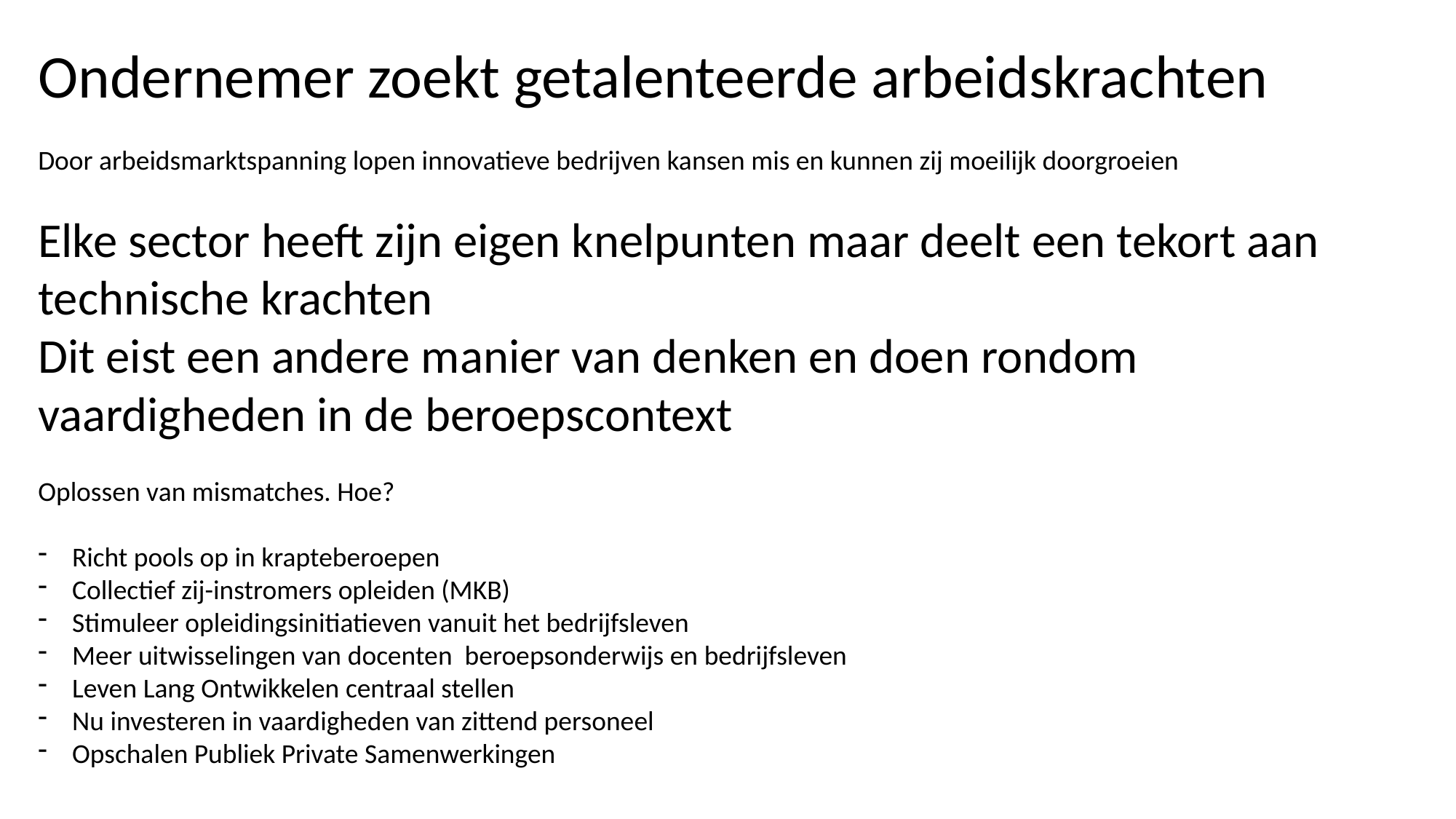

Ondernemer zoekt getalenteerde arbeidskrachten

Door arbeidsmarktspanning lopen innovatieve bedrijven kansen mis en kunnen zij moeilijk doorgroeien

Elke sector heeft zijn eigen knelpunten maar deelt een tekort aan technische krachten
Dit eist een andere manier van denken en doen rondom vaardigheden in de beroepscontext

Oplossen van mismatches. Hoe?

Richt pools op in krapteberoepen
Collectief zij-instromers opleiden (MKB)
Stimuleer opleidingsinitiatieven vanuit het bedrijfsleven
Meer uitwisselingen van docenten  beroepsonderwijs en bedrijfsleven
Leven Lang Ontwikkelen centraal stellen
Nu investeren in vaardigheden van zittend personeel
Opschalen Publiek Private Samenwerkingen